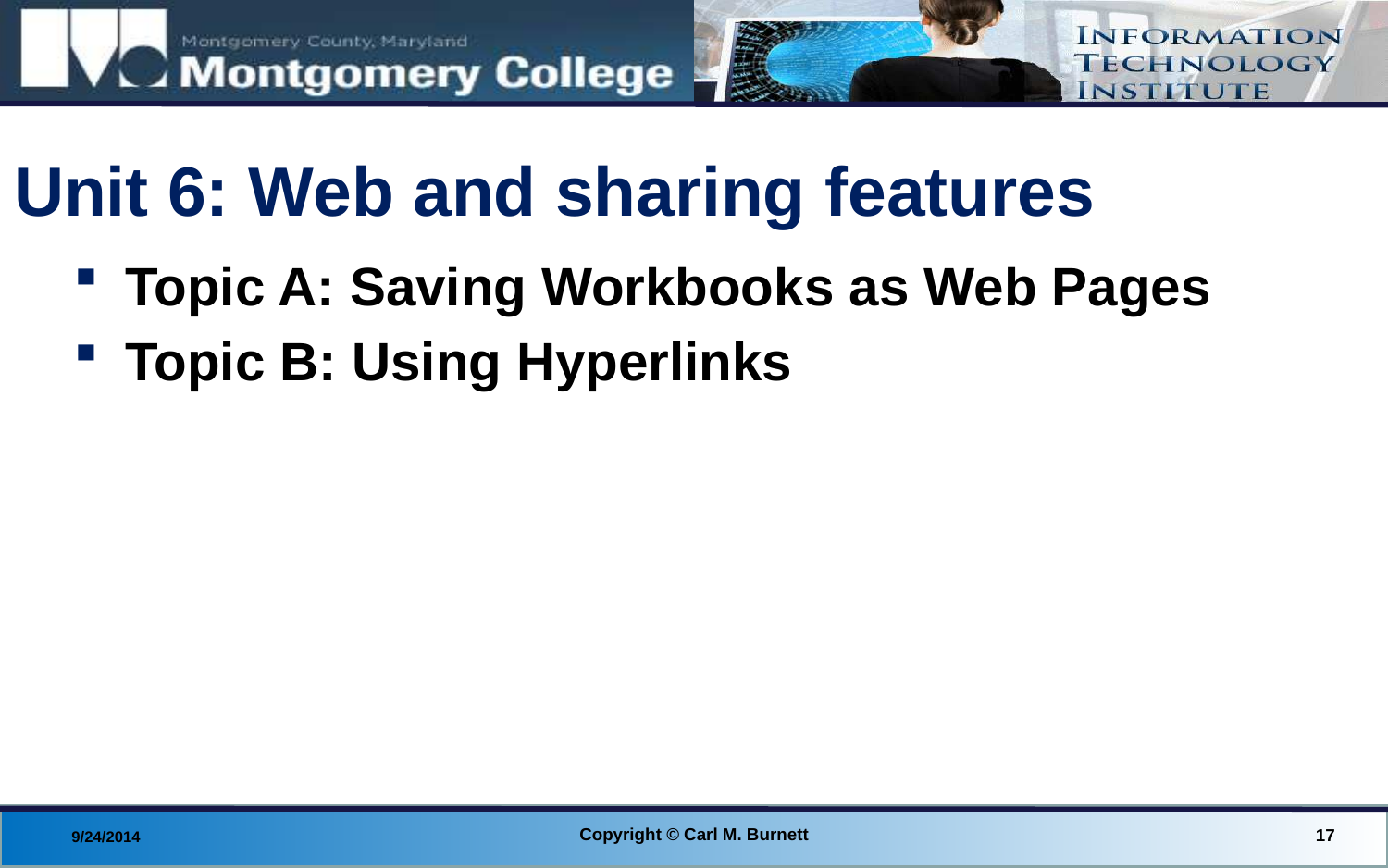

# Unit 6: Web and sharing features
Topic A: Saving Workbooks as Web Pages
Topic B: Using Hyperlinks
Copyright © Carl M. Burnett
17
9/24/2014